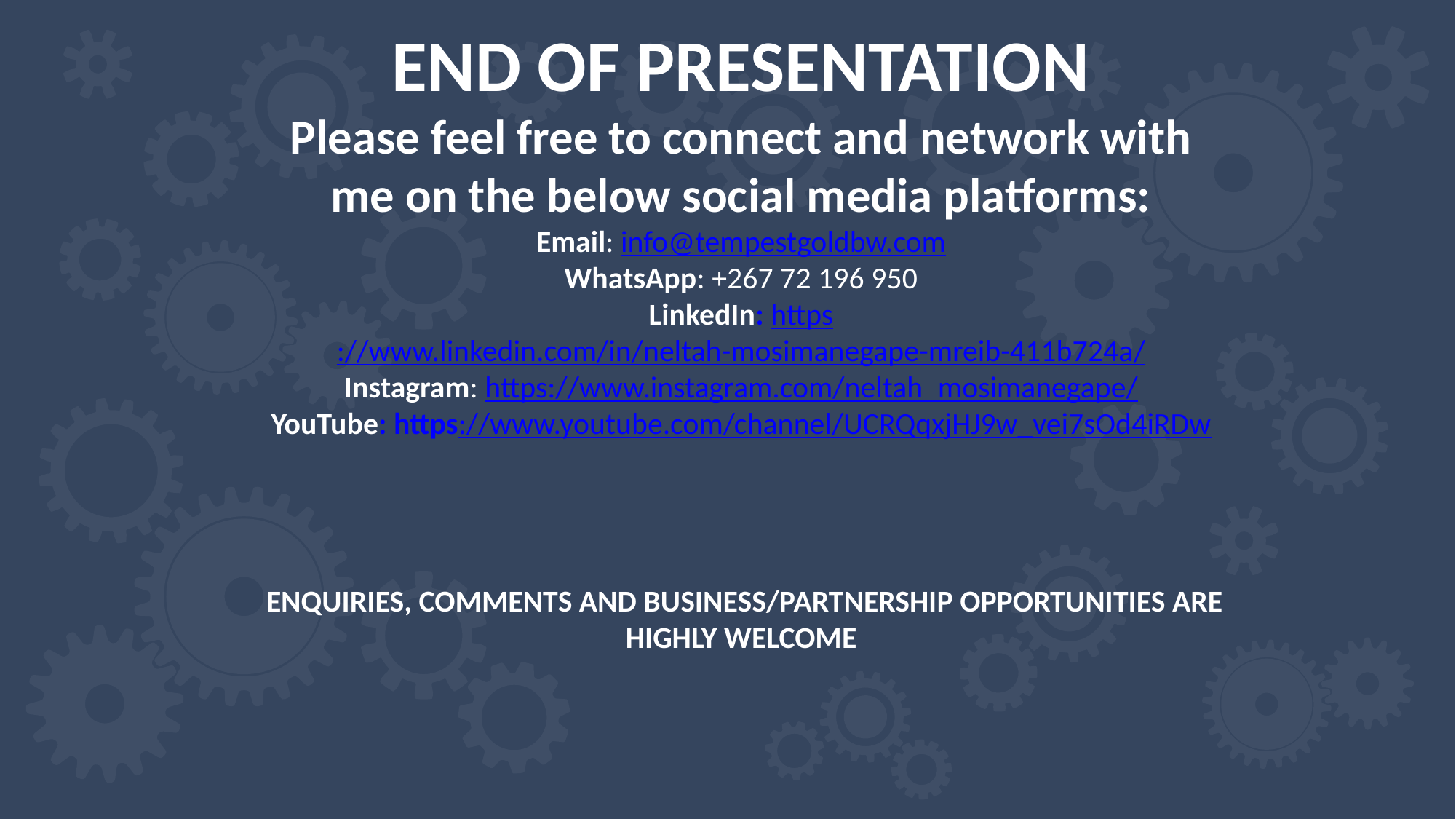

END OF PRESENTATION
Please feel free to connect and network with me on the below social media platforms:
Email: info@tempestgoldbw.com
WhatsApp: +267 72 196 950
LinkedIn: https://www.linkedin.com/in/neltah-mosimanegape-mreib-411b724a/
Instagram: https://www.instagram.com/neltah_mosimanegape/
YouTube: https://www.youtube.com/channel/UCRQqxjHJ9w_vei7sOd4iRDw

 ENQUIRIES, COMMENTS AND BUSINESS/PARTNERSHIP OPPORTUNITIES ARE HIGHLY WELCOME